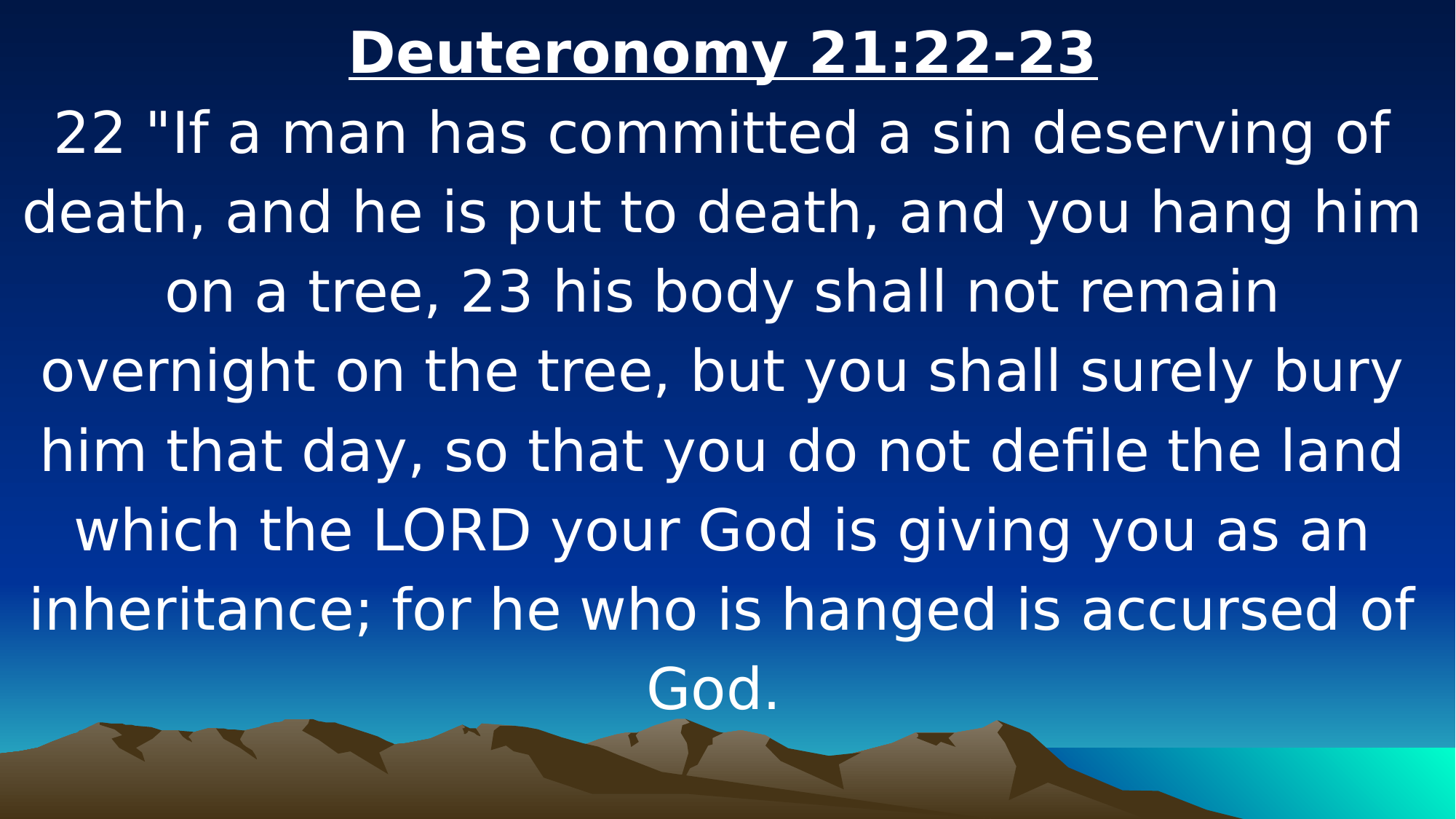

Deuteronomy 21:22-23
22 "If a man has committed a sin deserving of death, and he is put to death, and you hang him on a tree, 23 his body shall not remain overnight on the tree, but you shall surely bury him that day, so that you do not defile the land which the LORD your God is giving you as an inheritance; for he who is hanged is accursed of God.